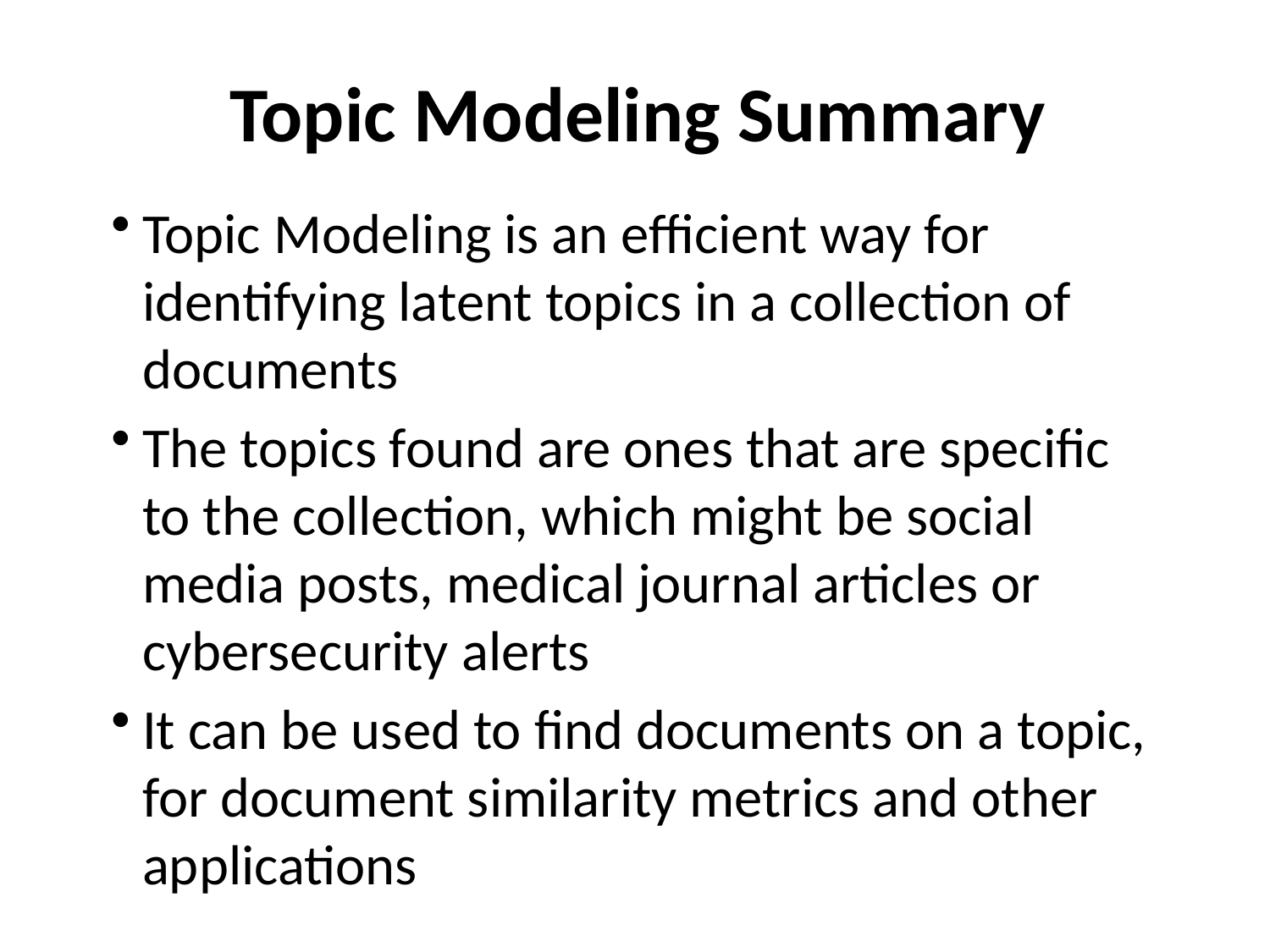

# Topic Modeling Summary
Topic Modeling is an efficient way for identifying latent topics in a collection of documents
The topics found are ones that are specific to the collection, which might be social media posts, medical journal articles or cybersecurity alerts
It can be used to find documents on a topic, for document similarity metrics and other applications